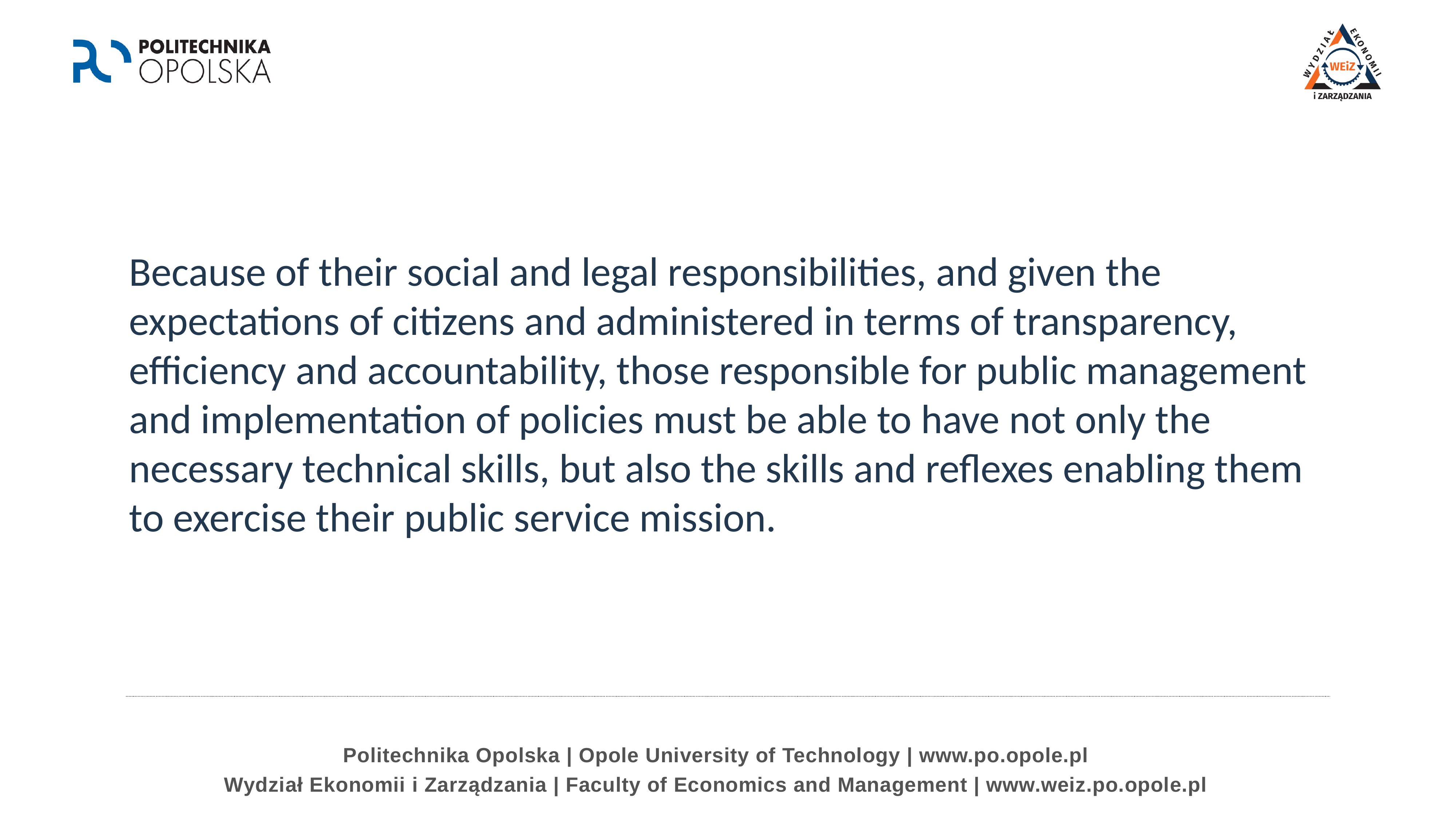

Because of their social and legal responsibilities, and given the expectations of citizens and administered in terms of transparency, efficiency and accountability, those responsible for public management and implementation of policies must be able to have not only the necessary technical skills, but also the skills and reflexes enabling them to exercise their public service mission.